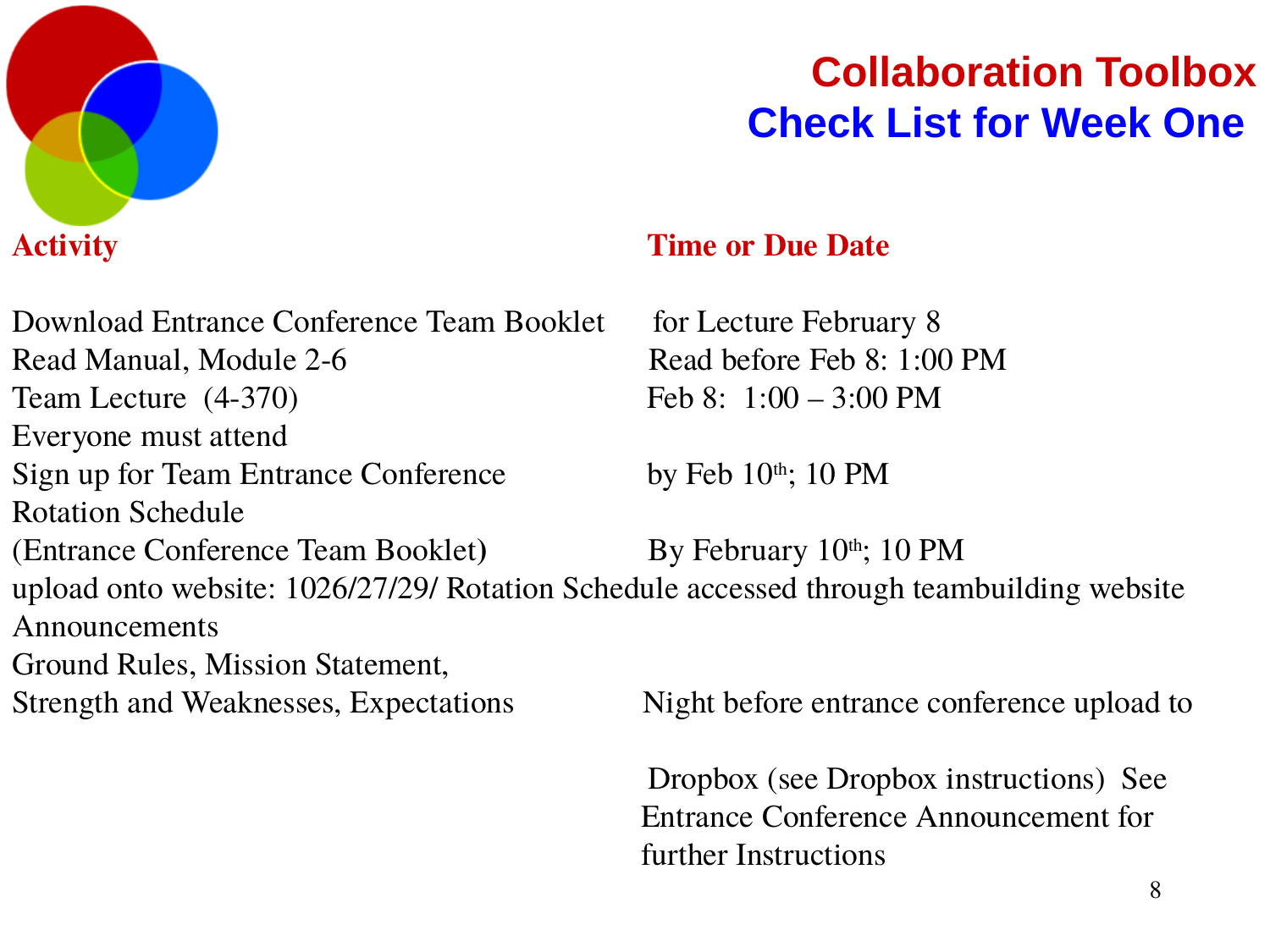

# Collaboration Toolbox Check List for Week One

Activity              				Time or Due Date

Download Entrance Conference Team Booklet      for Lecture February 8
Read Manual, Module 2-6		                Read before Feb 8: 1:00 PM
Team Lecture  (4-370)     			Feb 8:  1:00 – 3:00 PM
Everyone must attend
Sign up for Team Entrance Conference		by Feb 10th; 10 PM
Rotation Schedule
(Entrance Conference Team Booklet)                    By February 10th; 10 PM
upload onto website: 1026/27/29/ Rotation Schedule accessed through teambuilding website Announcements
Ground Rules, Mission Statement,
Strength and Weaknesses, Expectations                Night before entrance conference upload to
                                                                               Dropbox (see Dropbox instructions)  See 				               Entrance Conference Announcement for 				               further Instructions

8